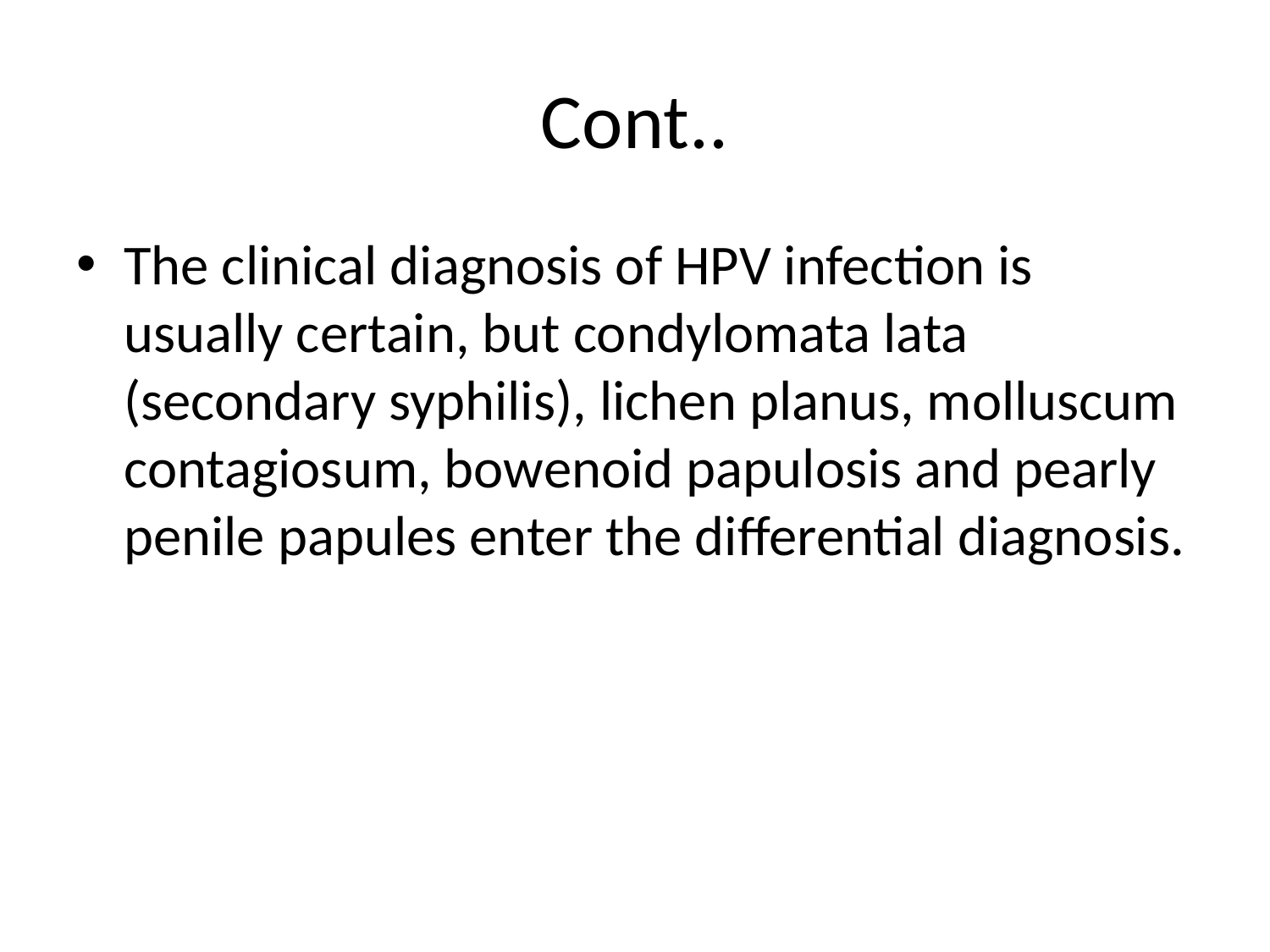

# Cont..
The clinical diagnosis of HPV infection is usually certain, but condylomata lata (secondary syphilis), lichen planus, molluscum contagiosum, bowenoid papulosis and pearly penile papules enter the differential diagnosis.